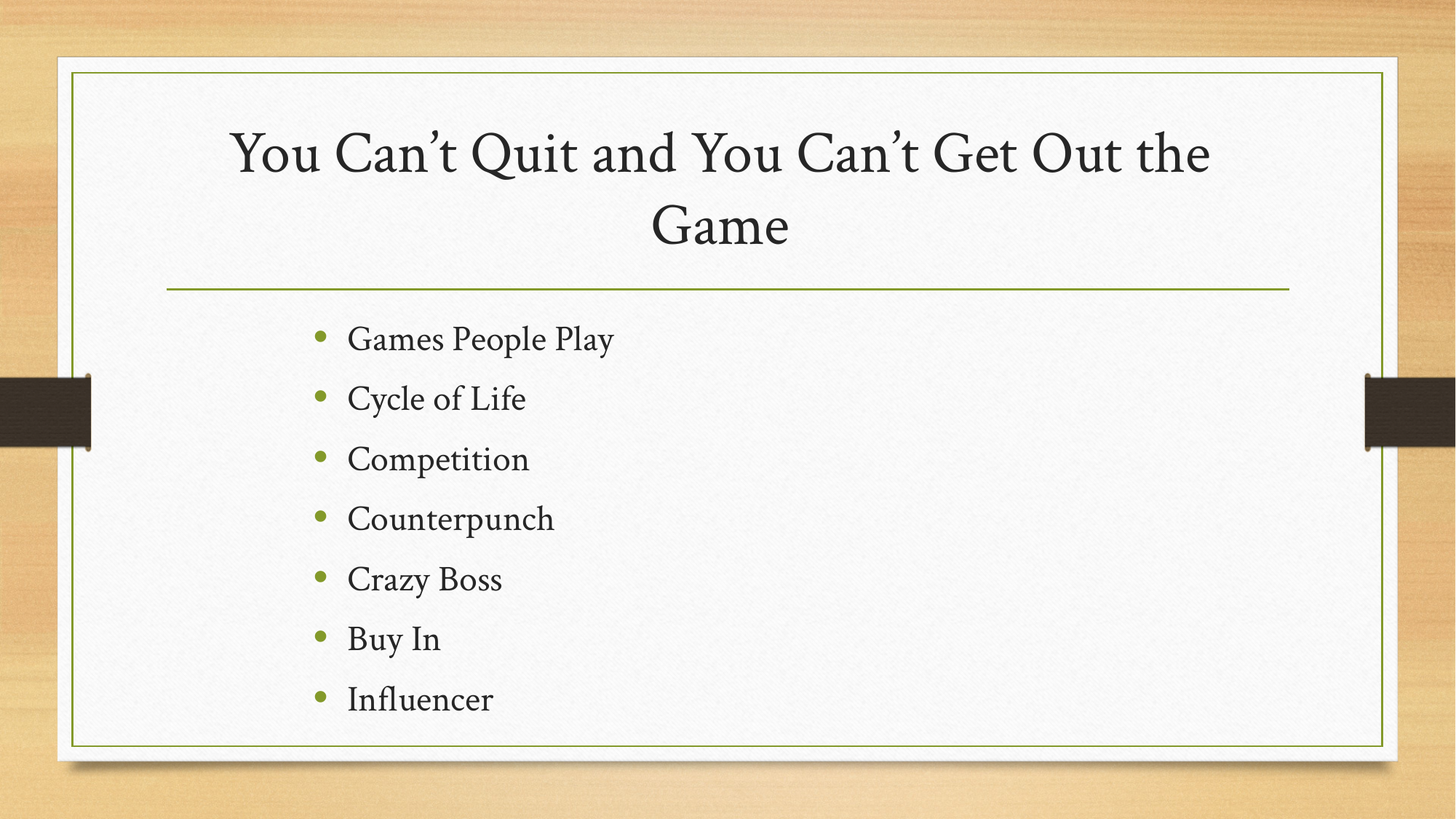

# You Can’t Quit and You Can’t Get Out the Game
Games People Play
Cycle of Life
Competition
Counterpunch
Crazy Boss
Buy In
Influencer